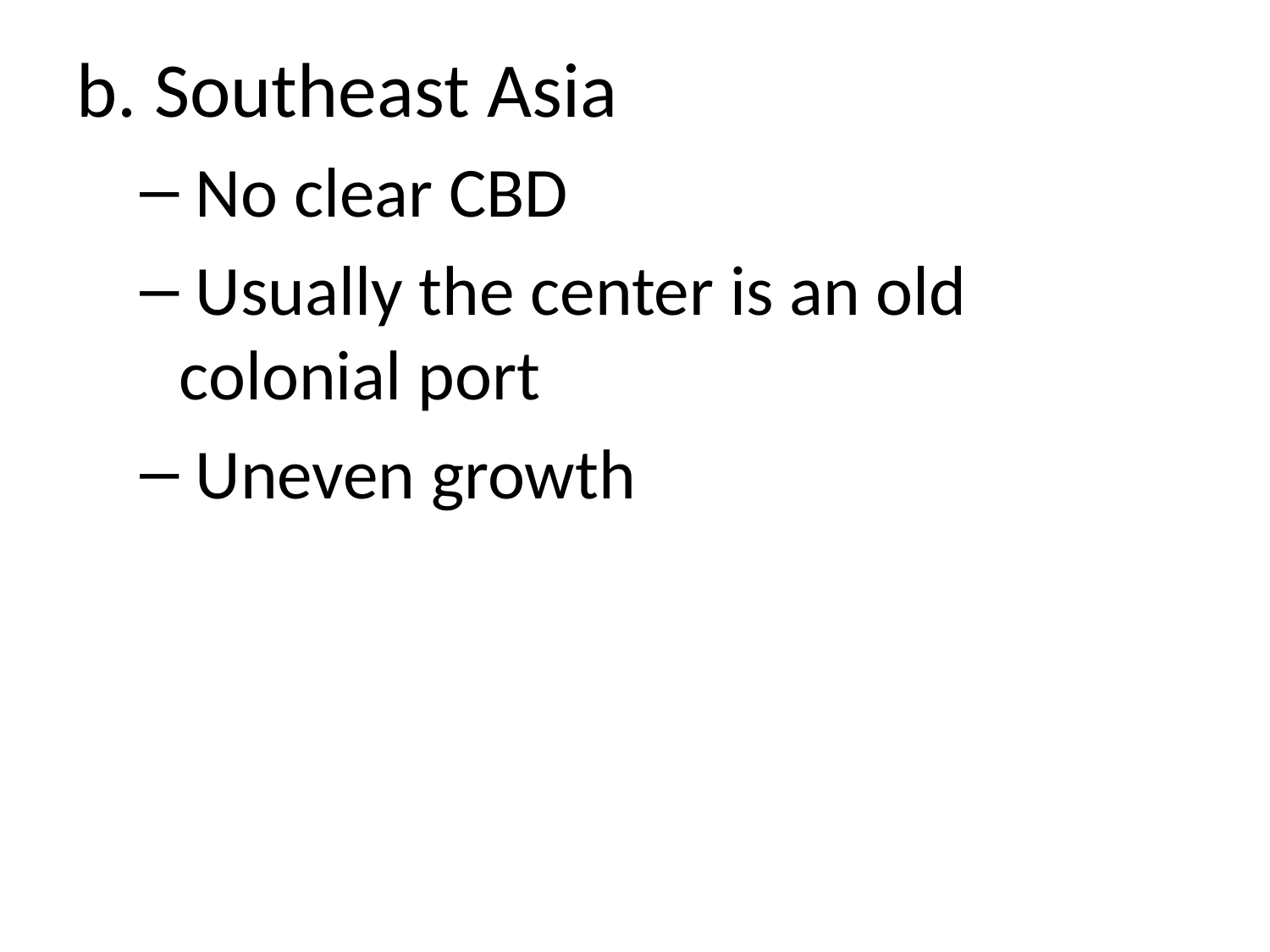

b. Southeast Asia
 No clear CBD
 Usually the center is an old colonial port
 Uneven growth